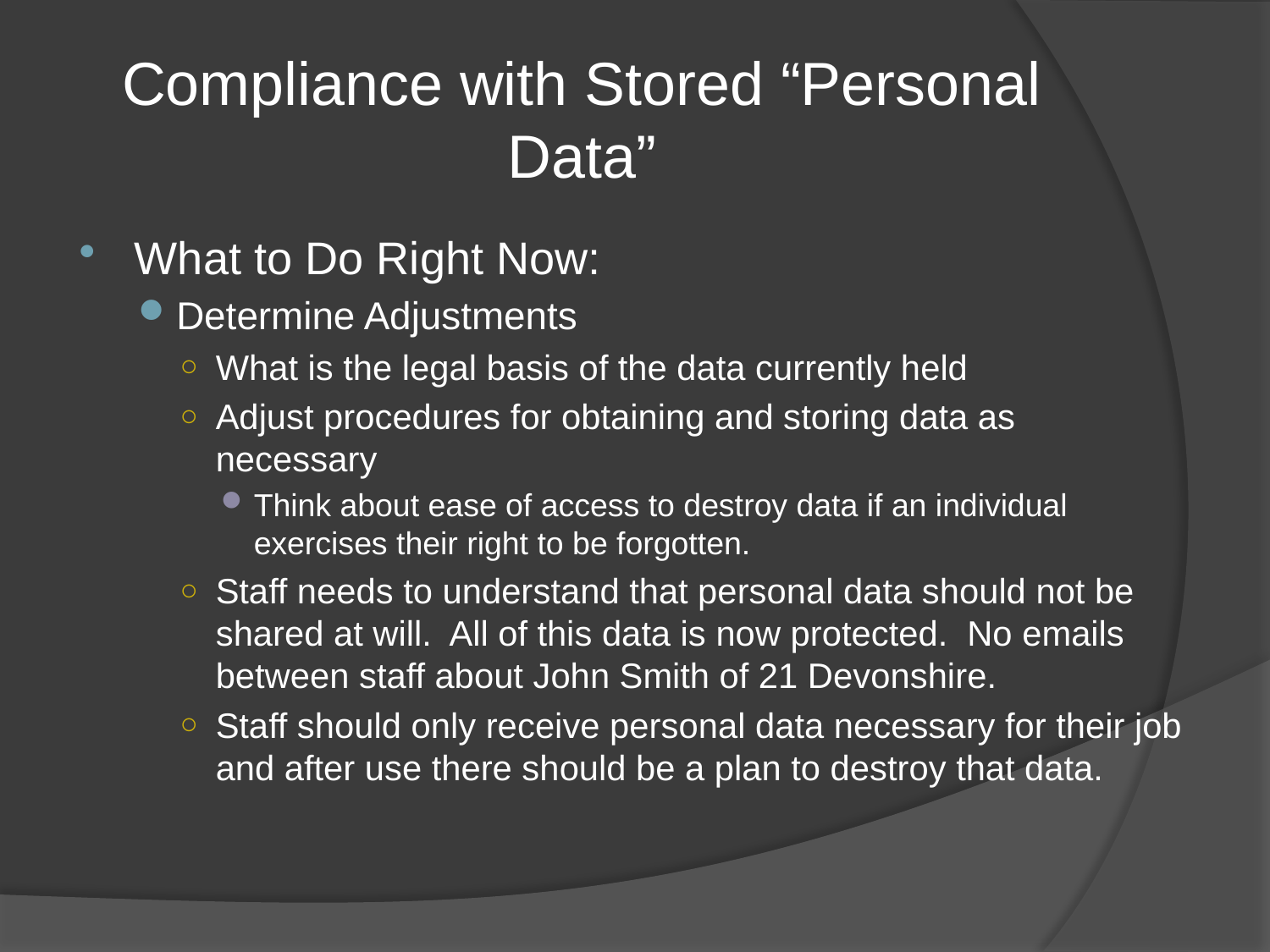

# Compliance with Stored “Personal Data”
What to Do Right Now:
Determine Adjustments
What is the legal basis of the data currently held
Adjust procedures for obtaining and storing data as necessary
Think about ease of access to destroy data if an individual exercises their right to be forgotten.
Staff needs to understand that personal data should not be shared at will.  All of this data is now protected.  No emails between staff about John Smith of 21 Devonshire.
Staff should only receive personal data necessary for their job and after use there should be a plan to destroy that data.